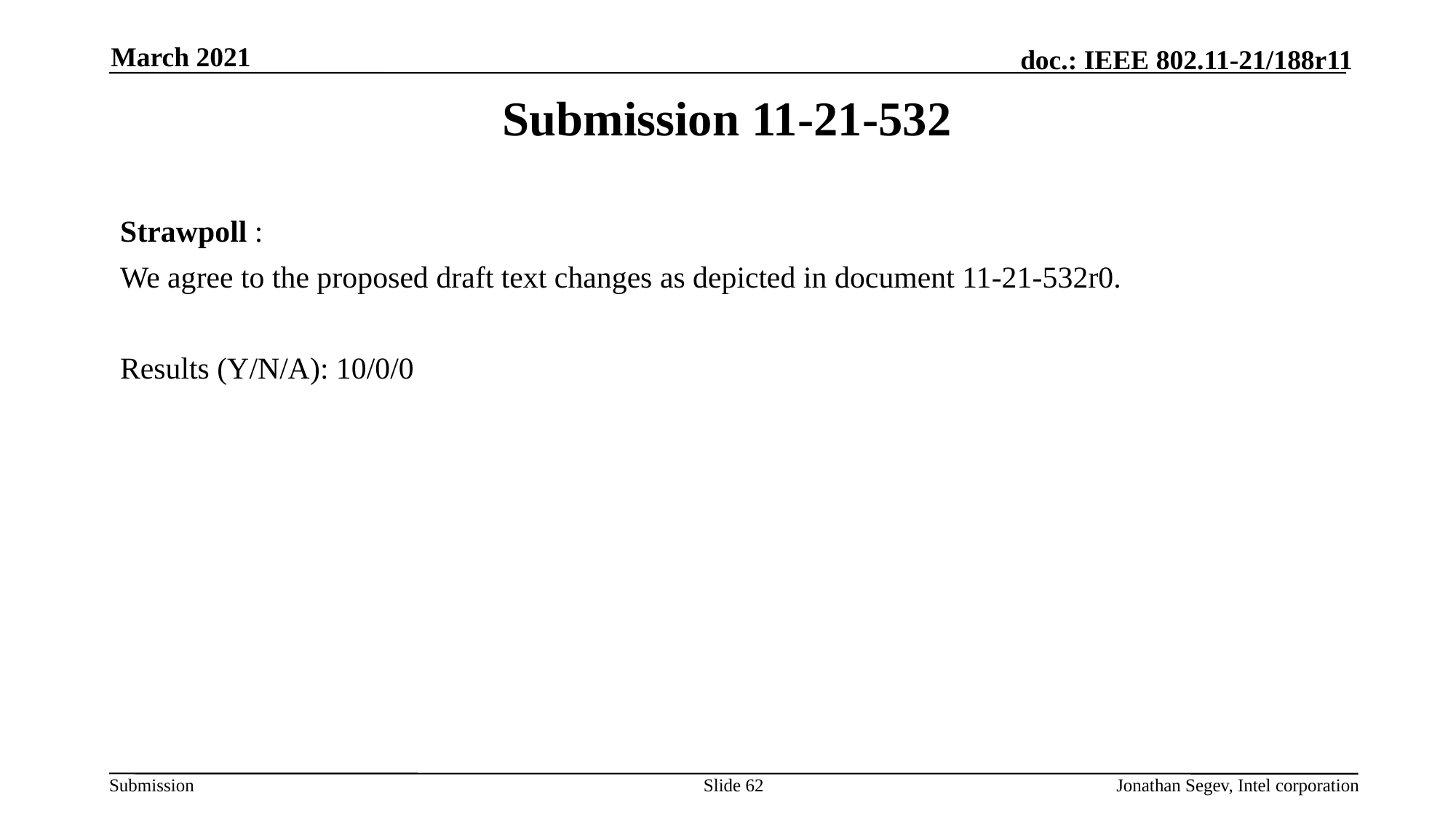

March 2021
# Submission 11-21-532

Strawpoll :
We agree to the proposed draft text changes as depicted in document 11-21-532r0.

Results (Y/N/A): 10/0/0

Slide 62
Jonathan Segev, Intel corporation